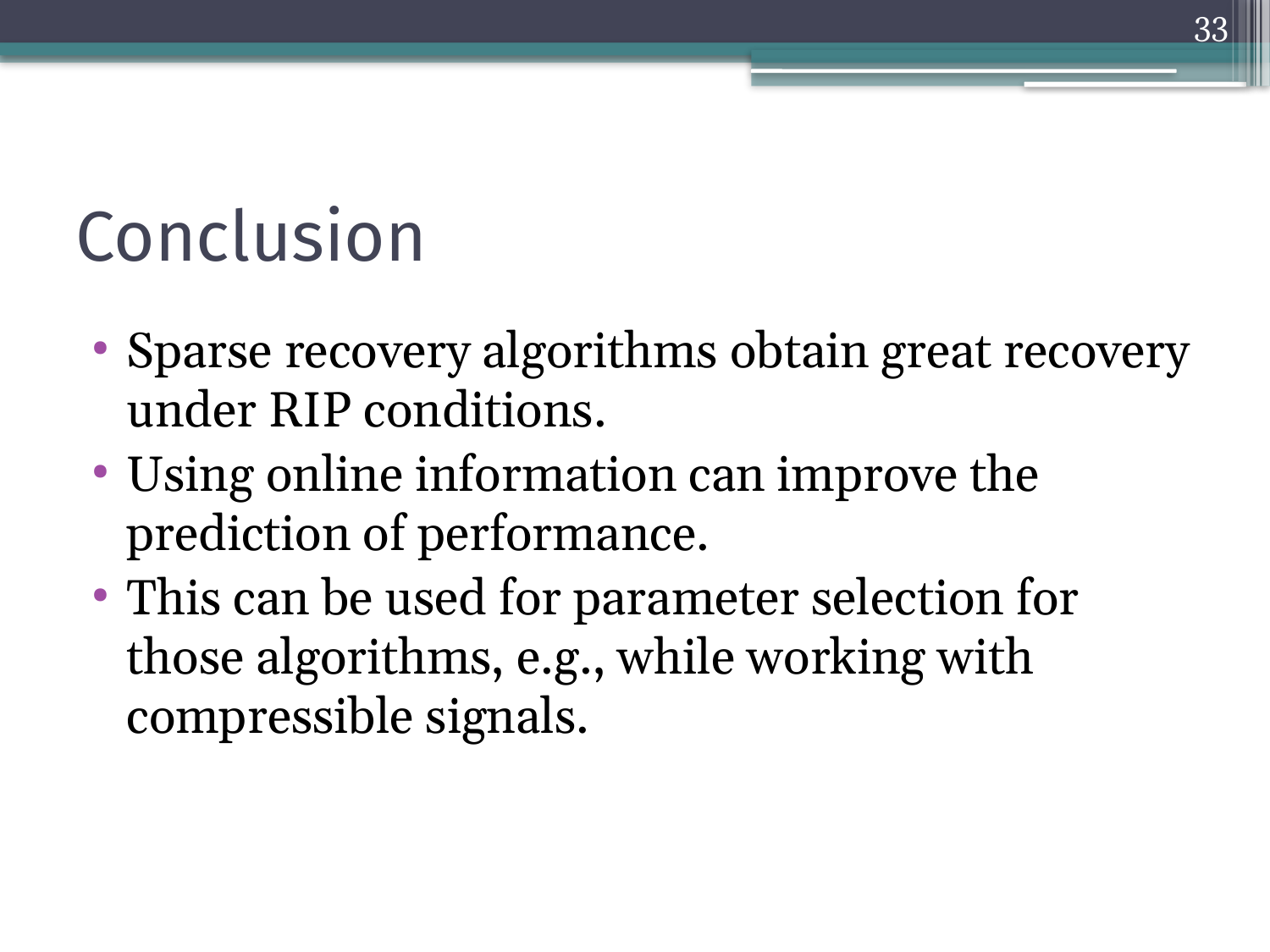

33
# Conclusion
Sparse recovery algorithms obtain great recovery under RIP conditions.
Using online information can improve the prediction of performance.
This can be used for parameter selection for those algorithms, e.g., while working with compressible signals.